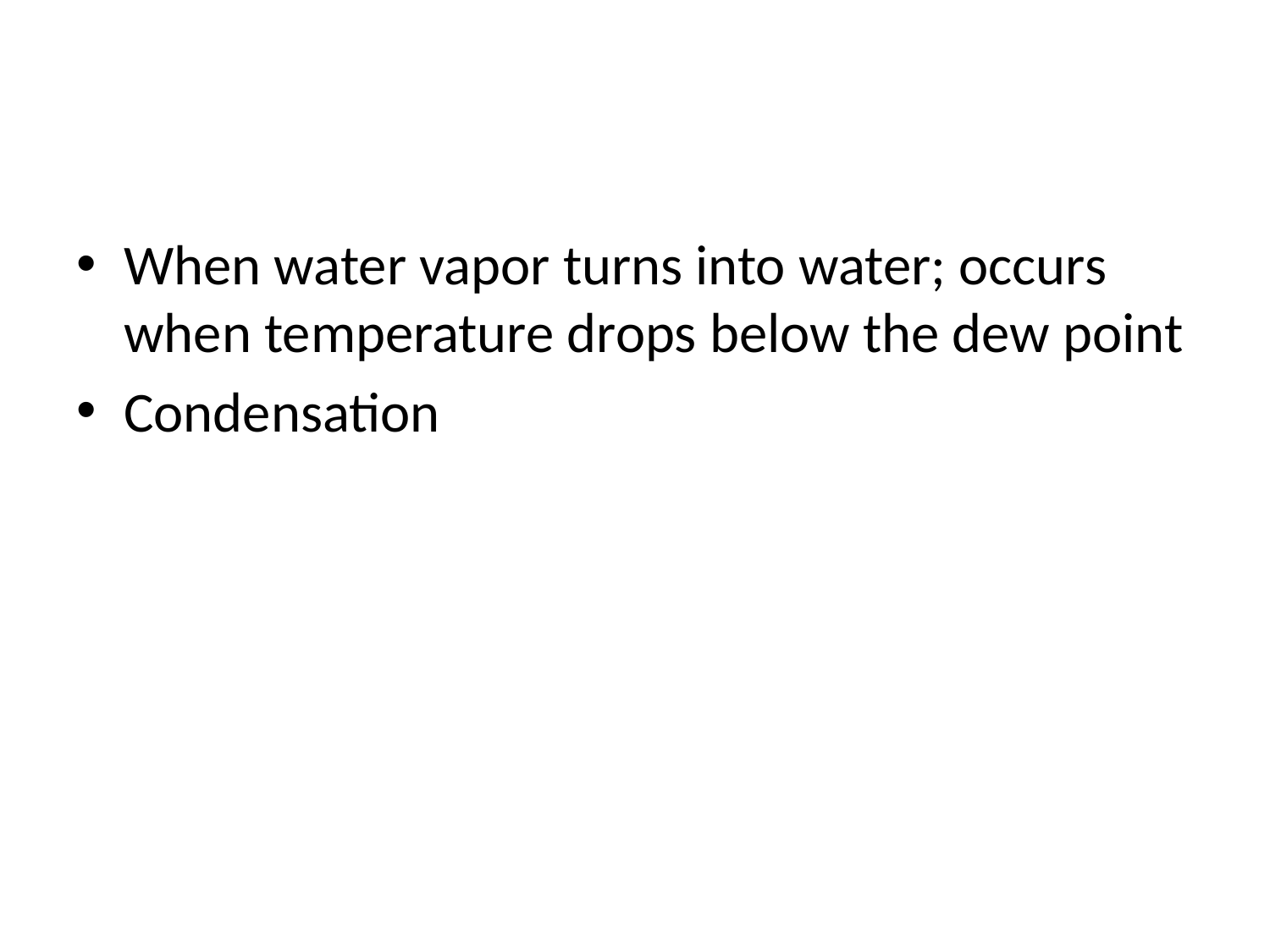

#
When water vapor turns into water; occurs when temperature drops below the dew point
Condensation